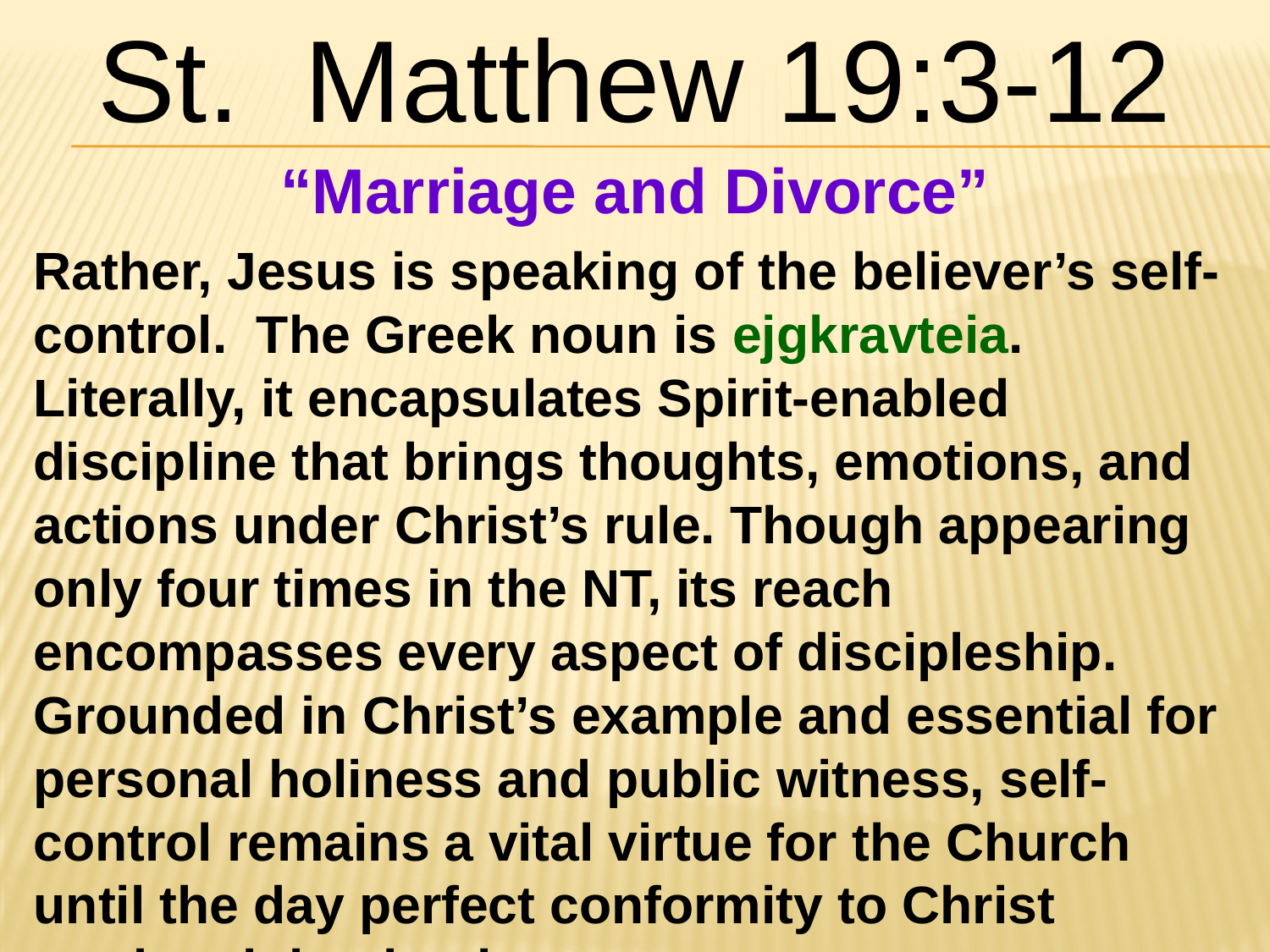

St.  Matthew 19:3-12
“Marriage and Divorce”
Rather, Jesus is speaking of the believer’s self-control.  The Greek noun is ejgkravteia.  Literally, it encapsulates Spirit-enabled discipline that brings thoughts, emotions, and actions under Christ’s rule. Though appearing only four times in the NT, its reach encompasses every aspect of discipleship.  Grounded in Christ’s example and essential for personal holiness and public witness, self-control remains a vital virtue for the Church until the day perfect conformity to Christ renders it instinctive.